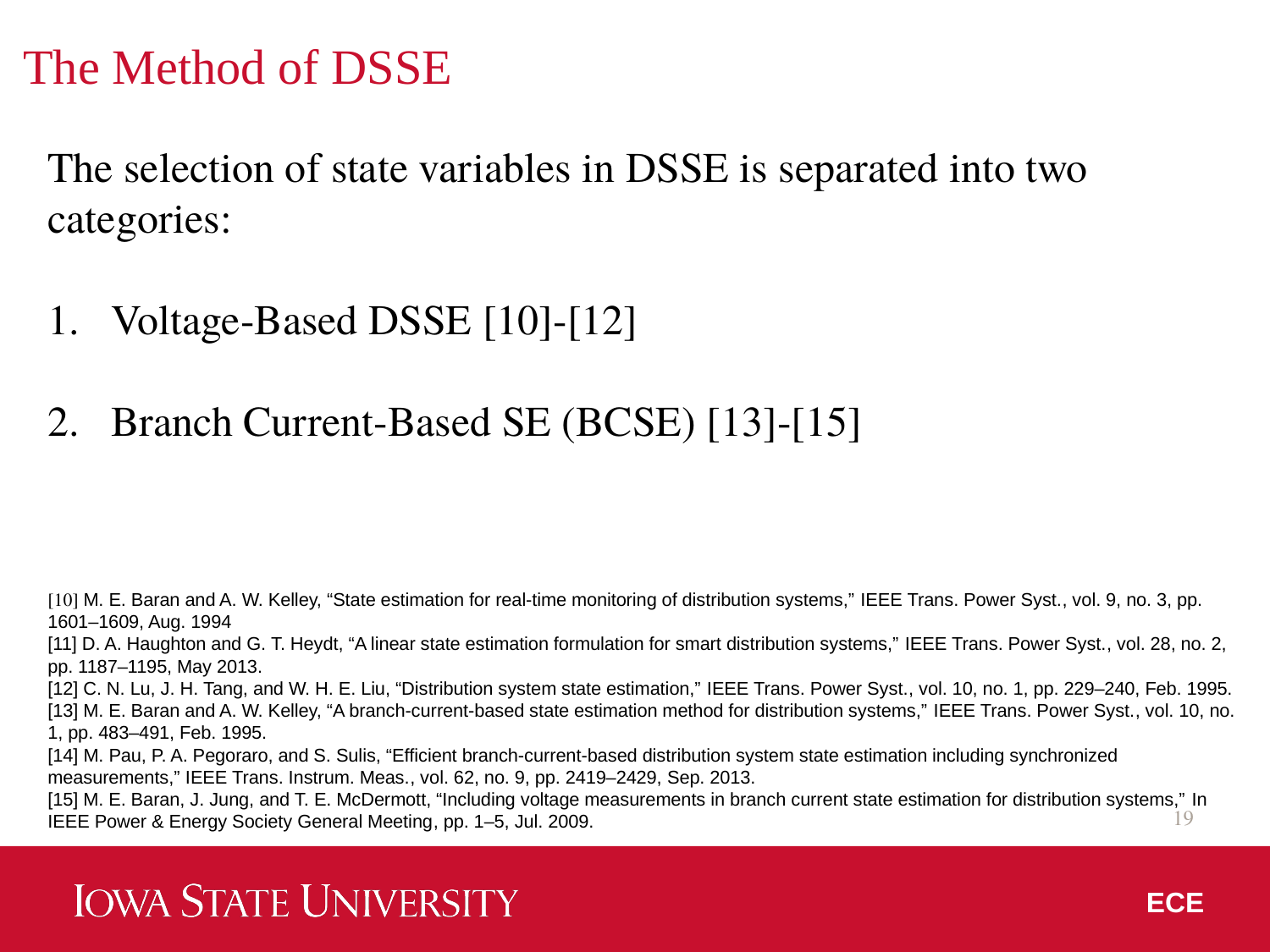

# The Method of DSSE
The selection of state variables in DSSE is separated into two categories:

Voltage-Based DSSE [10]-[12]

Branch Current-Based SE (BCSE) [13]-[15]
[10] M. E. Baran and A. W. Kelley, “State estimation for real-time monitoring of distribution systems,” IEEE Trans. Power Syst., vol. 9, no. 3, pp. 1601–1609, Aug. 1994
[11] D. A. Haughton and G. T. Heydt, “A linear state estimation formulation for smart distribution systems,” IEEE Trans. Power Syst., vol. 28, no. 2, pp. 1187–1195, May 2013.
[12] C. N. Lu, J. H. Tang, and W. H. E. Liu, “Distribution system state estimation,” IEEE Trans. Power Syst., vol. 10, no. 1, pp. 229–240, Feb. 1995.
[13] M. E. Baran and A. W. Kelley, “A branch-current-based state estimation method for distribution systems,” IEEE Trans. Power Syst., vol. 10, no. 1, pp. 483–491, Feb. 1995.
[14] M. Pau, P. A. Pegoraro, and S. Sulis, “Efficient branch-current-based distribution system state estimation including synchronized measurements,” IEEE Trans. Instrum. Meas., vol. 62, no. 9, pp. 2419–2429, Sep. 2013.
[15] M. E. Baran, J. Jung, and T. E. McDermott, “Including voltage measurements in branch current state estimation for distribution systems,” In IEEE Power & Energy Society General Meeting, pp. 1–5, Jul. 2009.

19
ECE